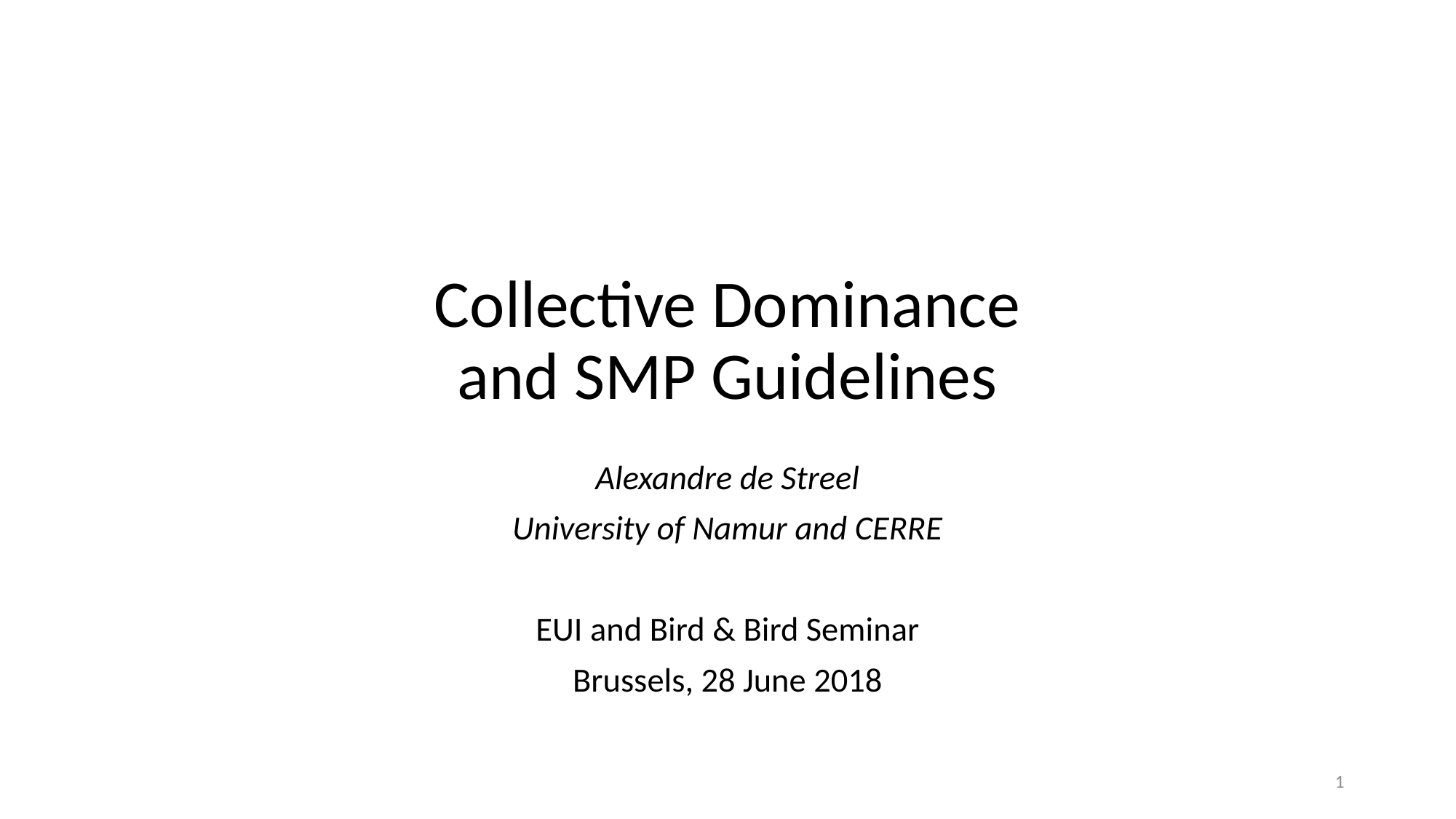

# Collective Dominance and SMP Guidelines
Alexandre de Streel
University of Namur and CERRE

EUI and Bird & Bird Seminar
Brussels, 28 June 2018
1